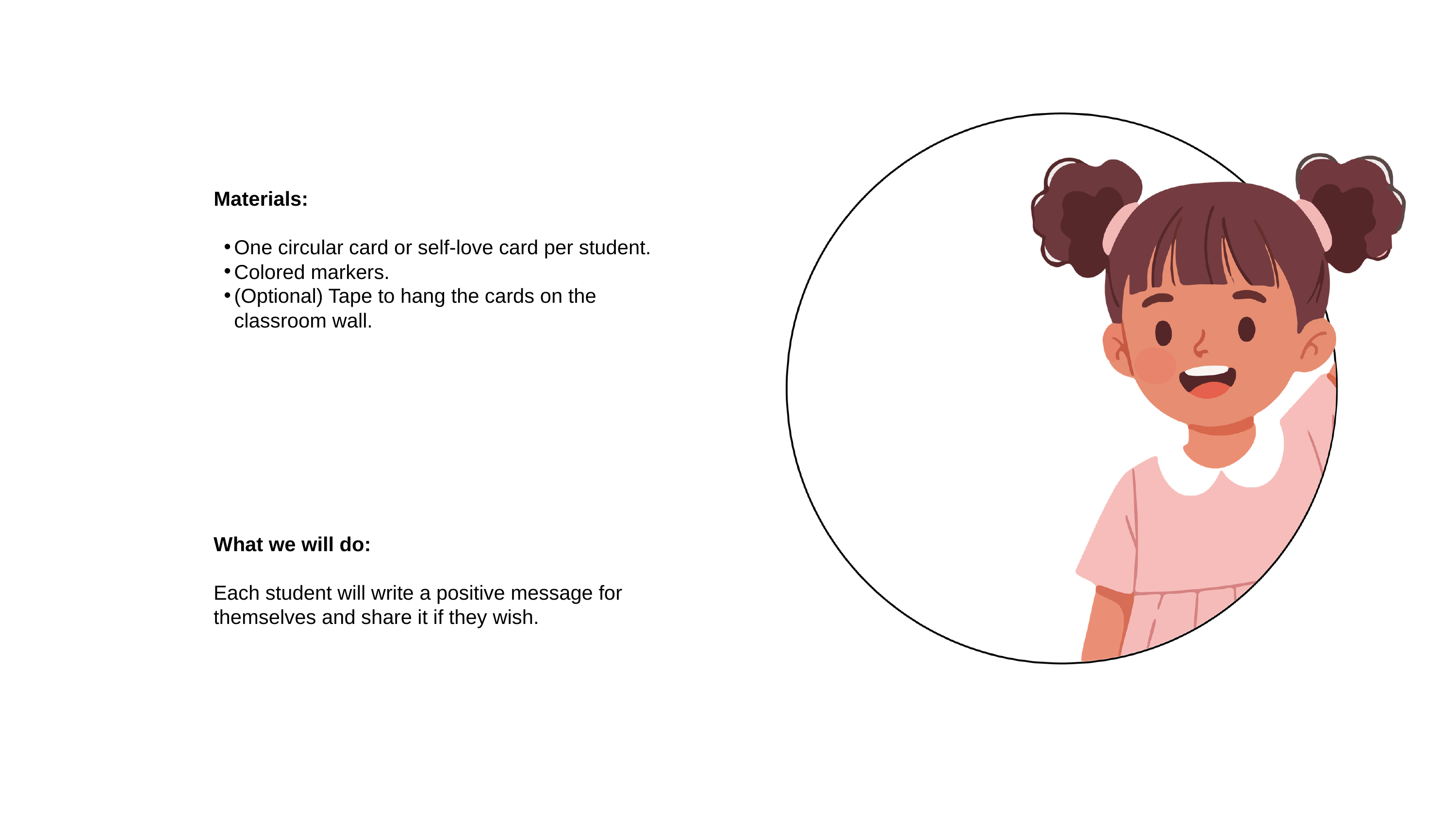

Materials:

One circular card or self-love card per student.
Colored markers.
(Optional) Tape to hang the cards on the classroom wall.
What we will do:

Each student will write a positive message for themselves and share it if they wish.